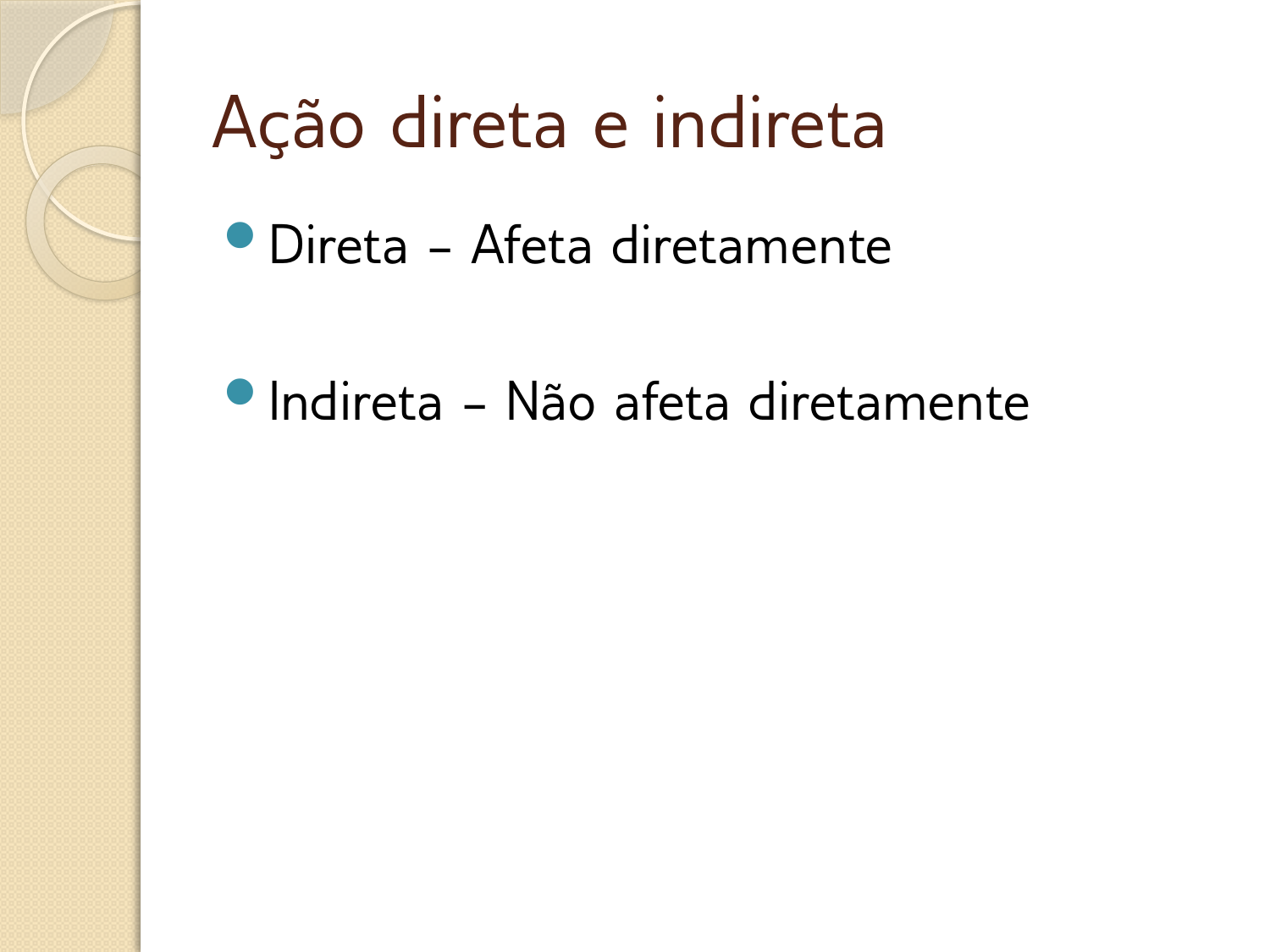

# Ação direta e indireta
Direta – Afeta diretamente

Indireta – Não afeta diretamente